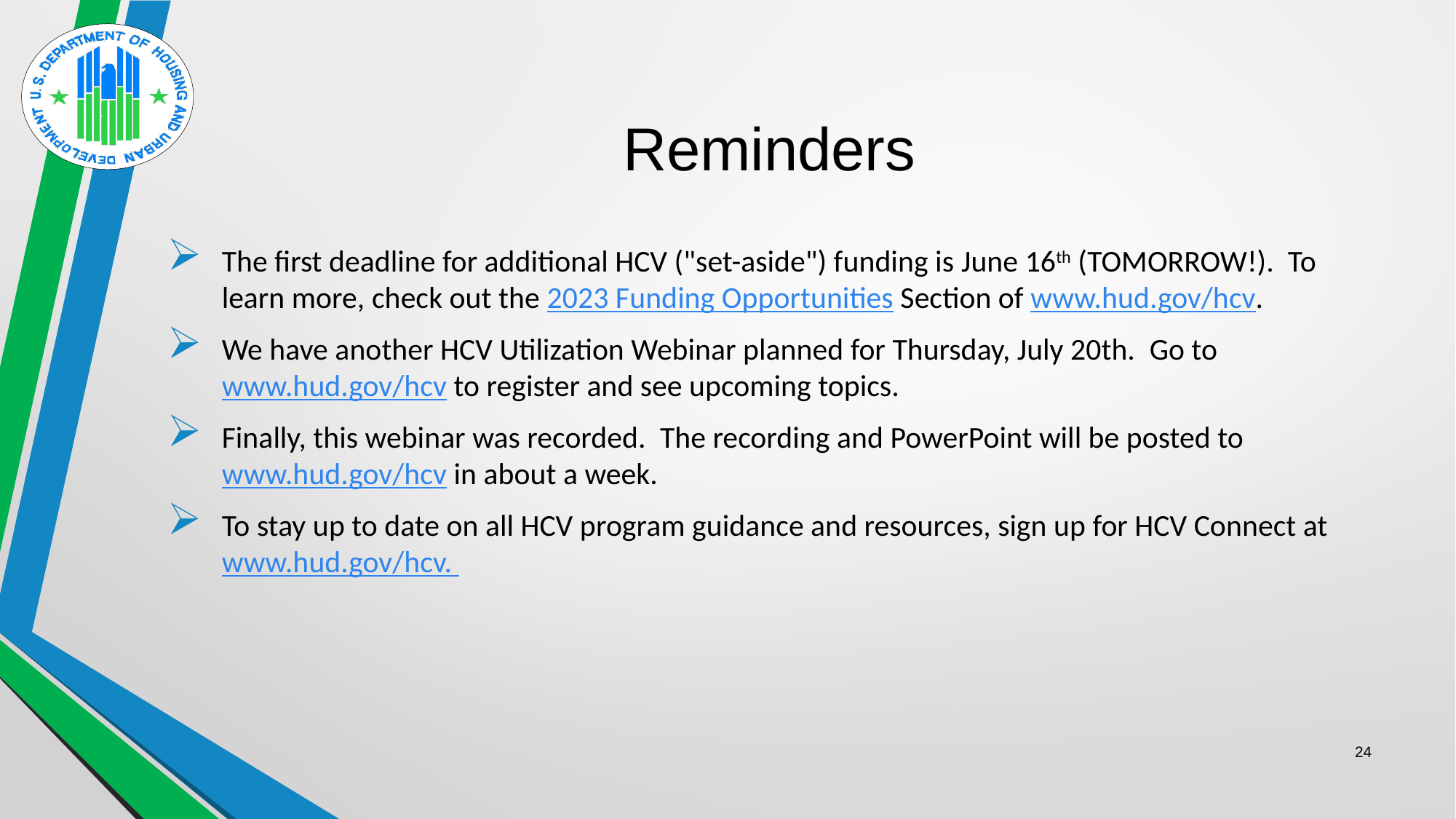

# Reminders
The first deadline for additional HCV ("set-aside") funding is June 16th (TOMORROW!).  To learn more, check out the 2023 Funding Opportunities Section of www.hud.gov/hcv.
We have another HCV Utilization Webinar planned for Thursday, July 20th.  Go to www.hud.gov/hcv to register and see upcoming topics.
Finally, this webinar was recorded.  The recording and PowerPoint will be posted to www.hud.gov/hcv in about a week.
To stay up to date on all HCV program guidance and resources, sign up for HCV Connect at www.hud.gov/hcv.

24